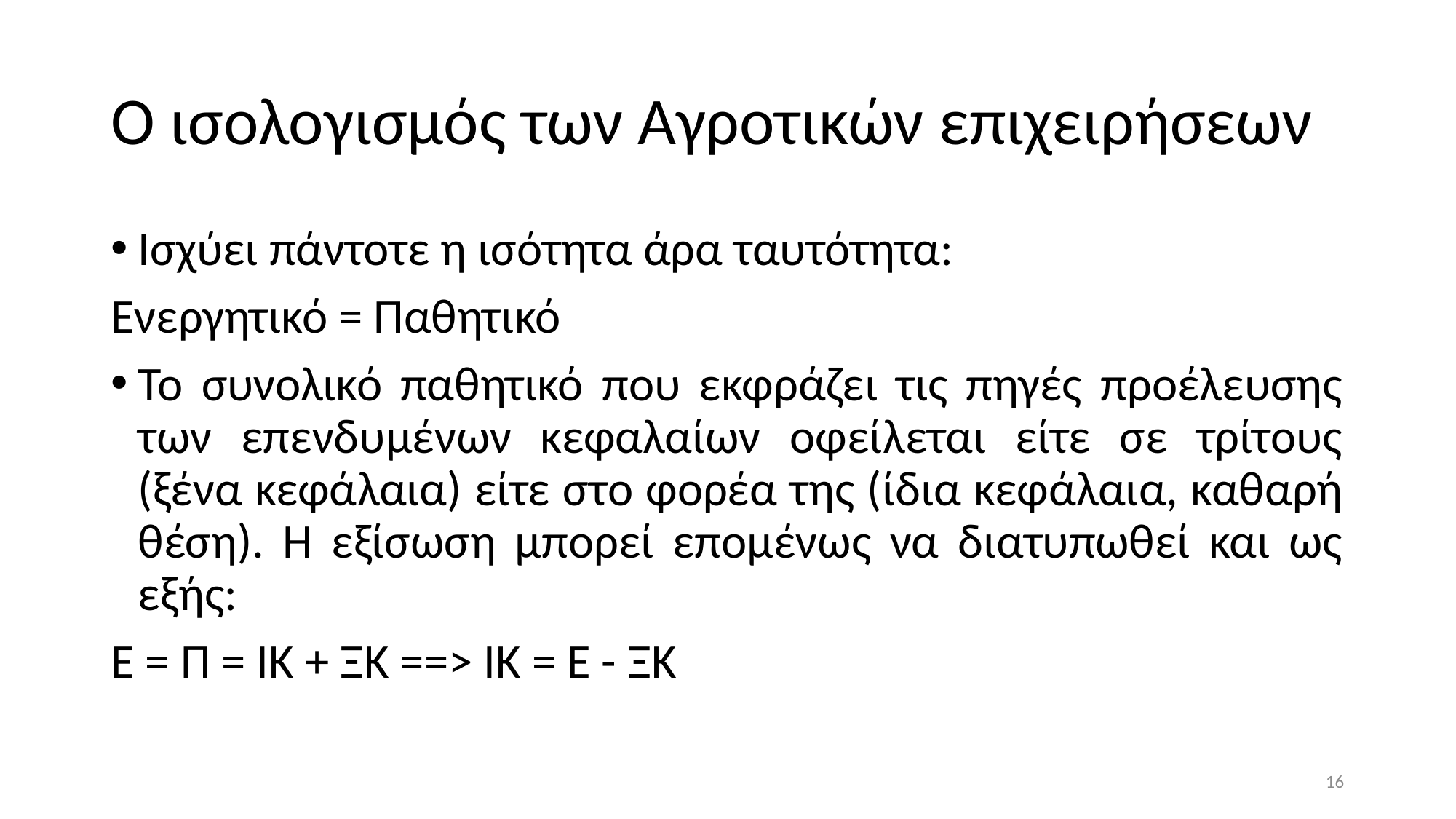

# Ο ισολογισμός των Αγροτικών επιχειρήσεων
Ισχύει πάντοτε η ισότητα άρα ταυτότητα:
Ενεργητικό = Παθητικό
Το συνολικό παθητικό που εκφράζει τις πηγές προέλευσης των επενδυμένων κεφαλαίων οφείλεται είτε σε τρίτους (ξένα κεφάλαια) είτε στο φορέα της (ίδια κεφάλαια, καθαρή θέση). Η εξίσωση μπορεί επομένως να διατυπωθεί και ως εξής:
Ε = Π = ΙΚ + ΞΚ ==> ΙΚ = Ε - ΞΚ
16